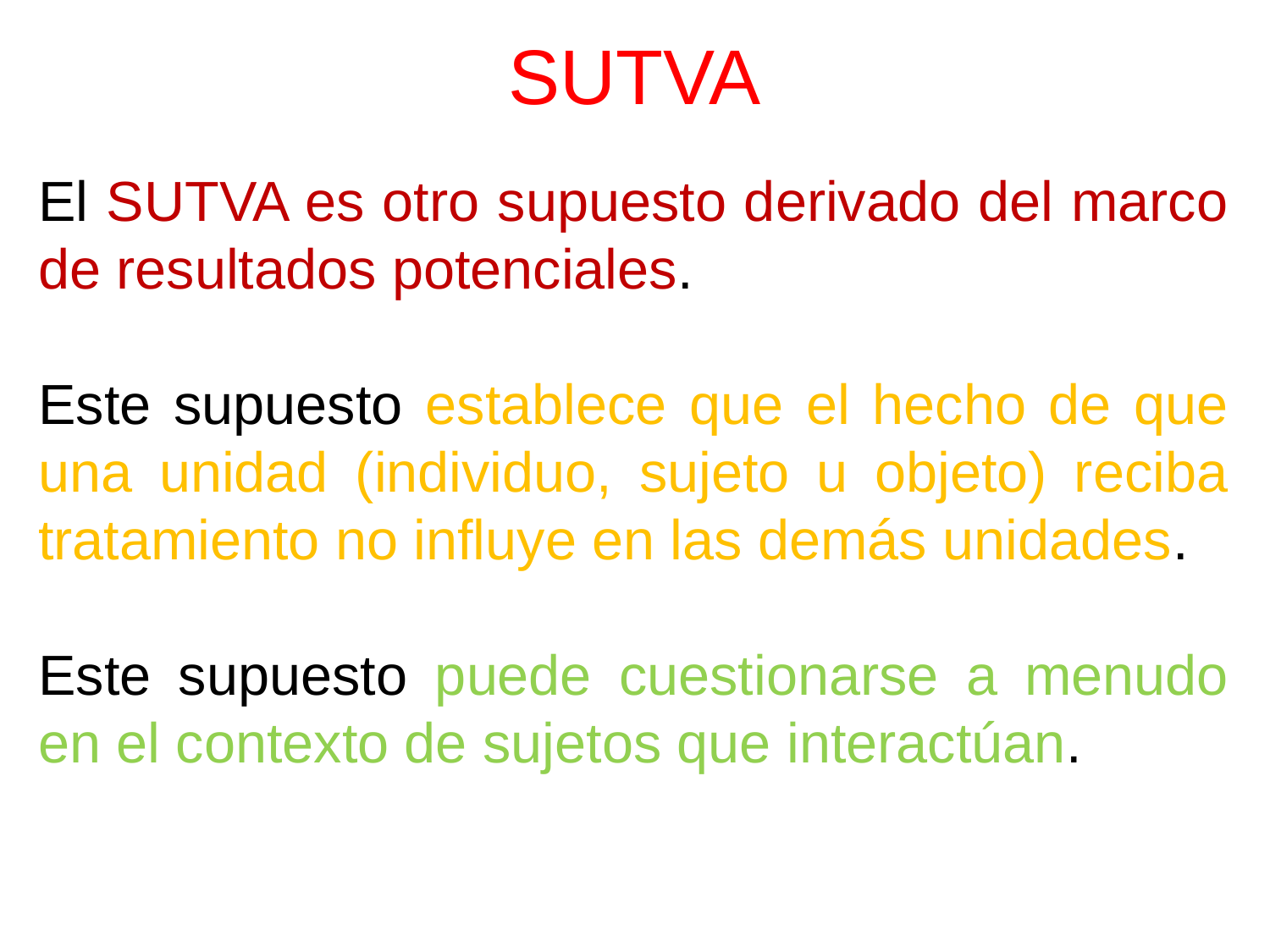

# SUTVA
El SUTVA es otro supuesto derivado del marco de resultados potenciales.

Este supuesto establece que el hecho de que una unidad (individuo, sujeto u objeto) reciba tratamiento no influye en las demás unidades.

Este supuesto puede cuestionarse a menudo en el contexto de sujetos que interactúan.